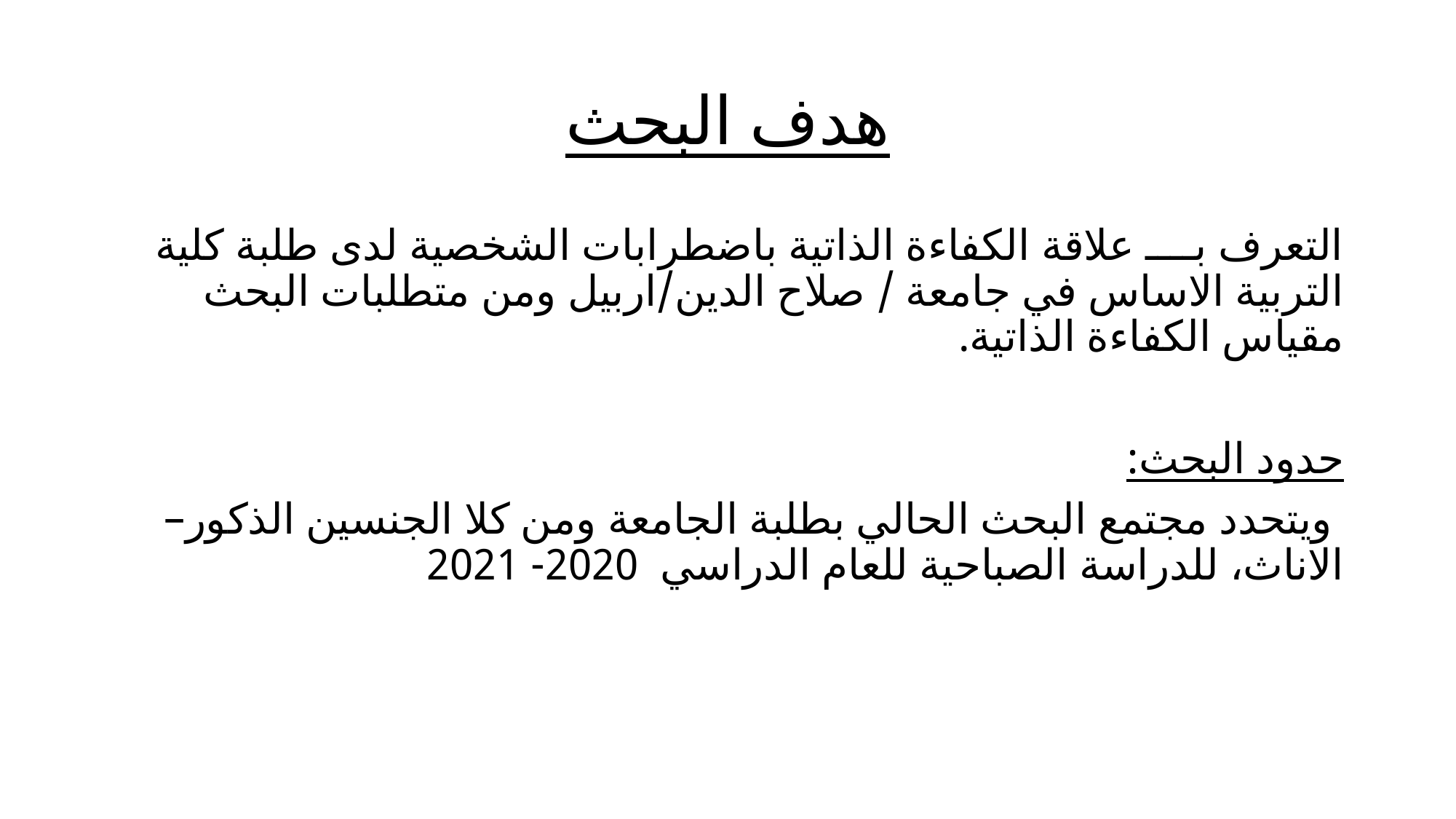

# هدف البحث
التعرف بــــ علاقة الكفاءة الذاتية باضطرابات الشخصية لدى طلبة كلية التربية الاساس في جامعة / صلاح الدين/اربيل ومن متطلبات البحث مقياس الكفاءة الذاتية.

حدود البحث:
 ويتحدد مجتمع البحث الحالي بطلبة الجامعة ومن كلا الجنسين الذكور– الاناث، للدراسة الصباحية للعام الدراسي  2020- 2021